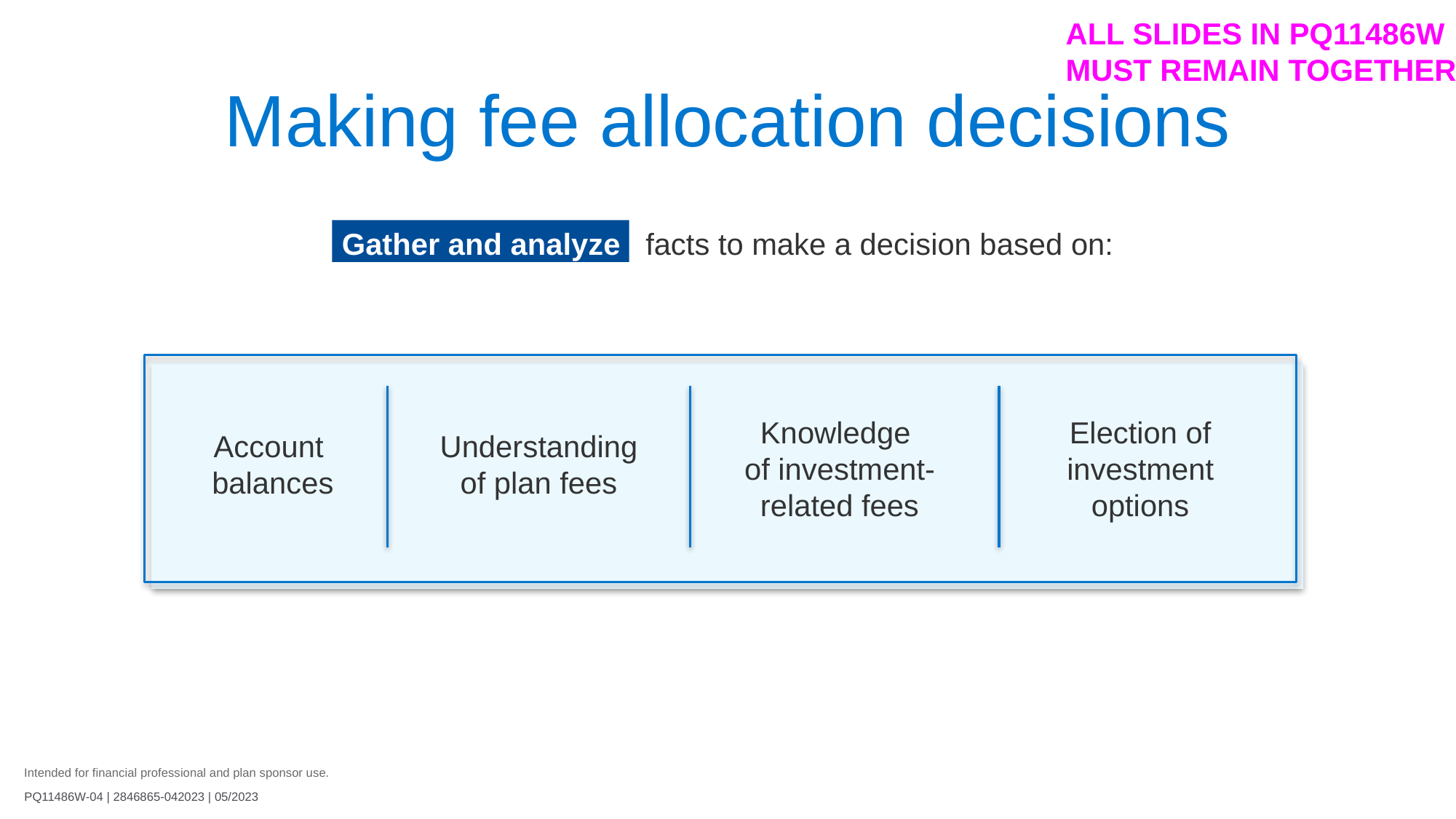

ALL SLIDES IN PQ11486W
MUST REMAIN TOGETHER
Making fee allocation decisions
Gather and analyze   facts to make a decision based on:

Account
balances
Understanding of plan fees
Knowledge
of investment-related fees

Election of investment options

Intended for financial professional and plan sponsor use.
PQ11486W-04 | 2846865-042023 | 05/2023